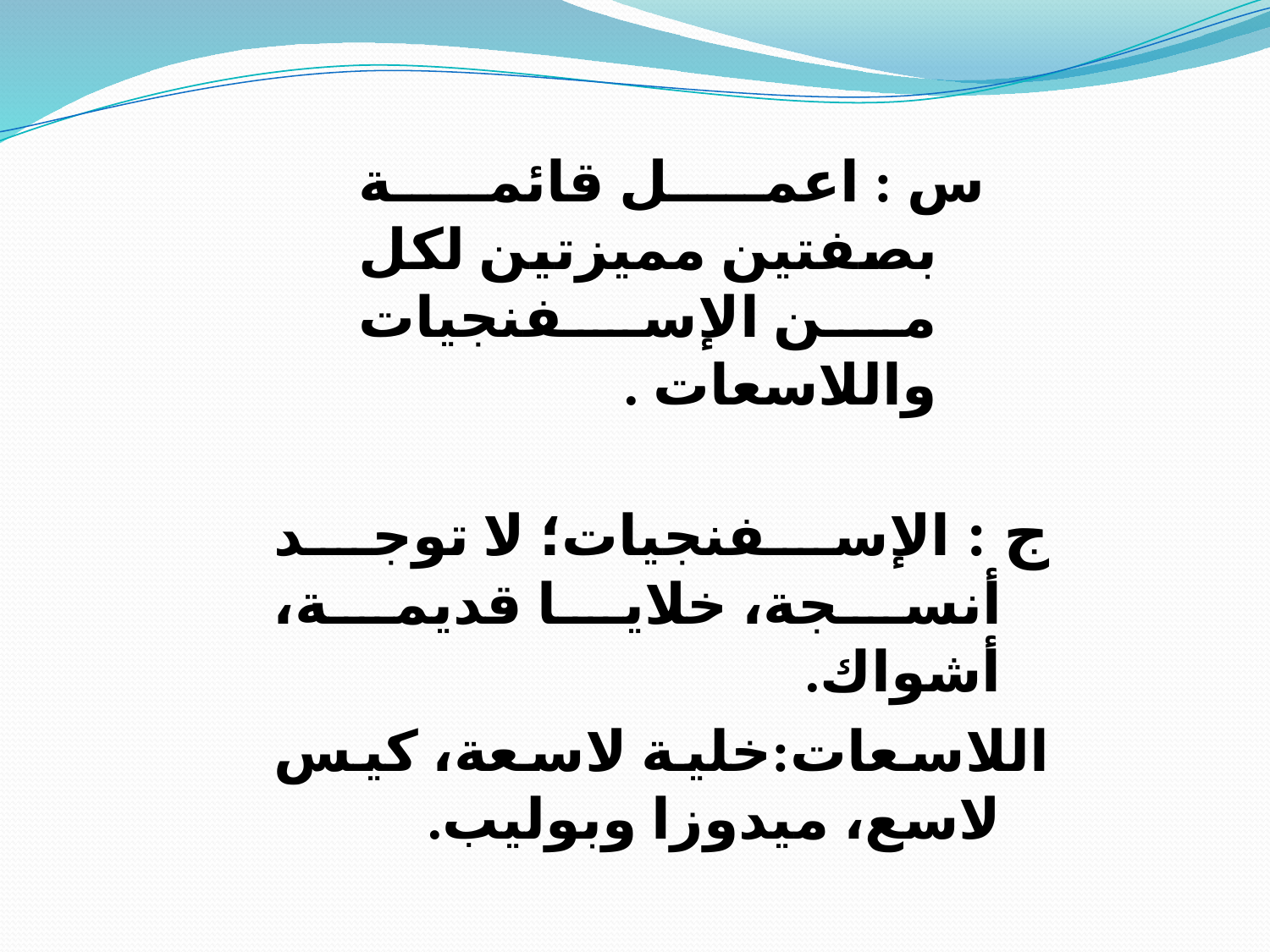

س : اعمل قائمة بصفتين مميزتين لكل من الإسفنجيات واللاسعات .
ج : الإسفنجيات؛ لا توجد أنسجة، خلايا قديمة، أشواك.
اللاسعات:خلية لاسعة، كيس لاسع، ميدوزا وبوليب.